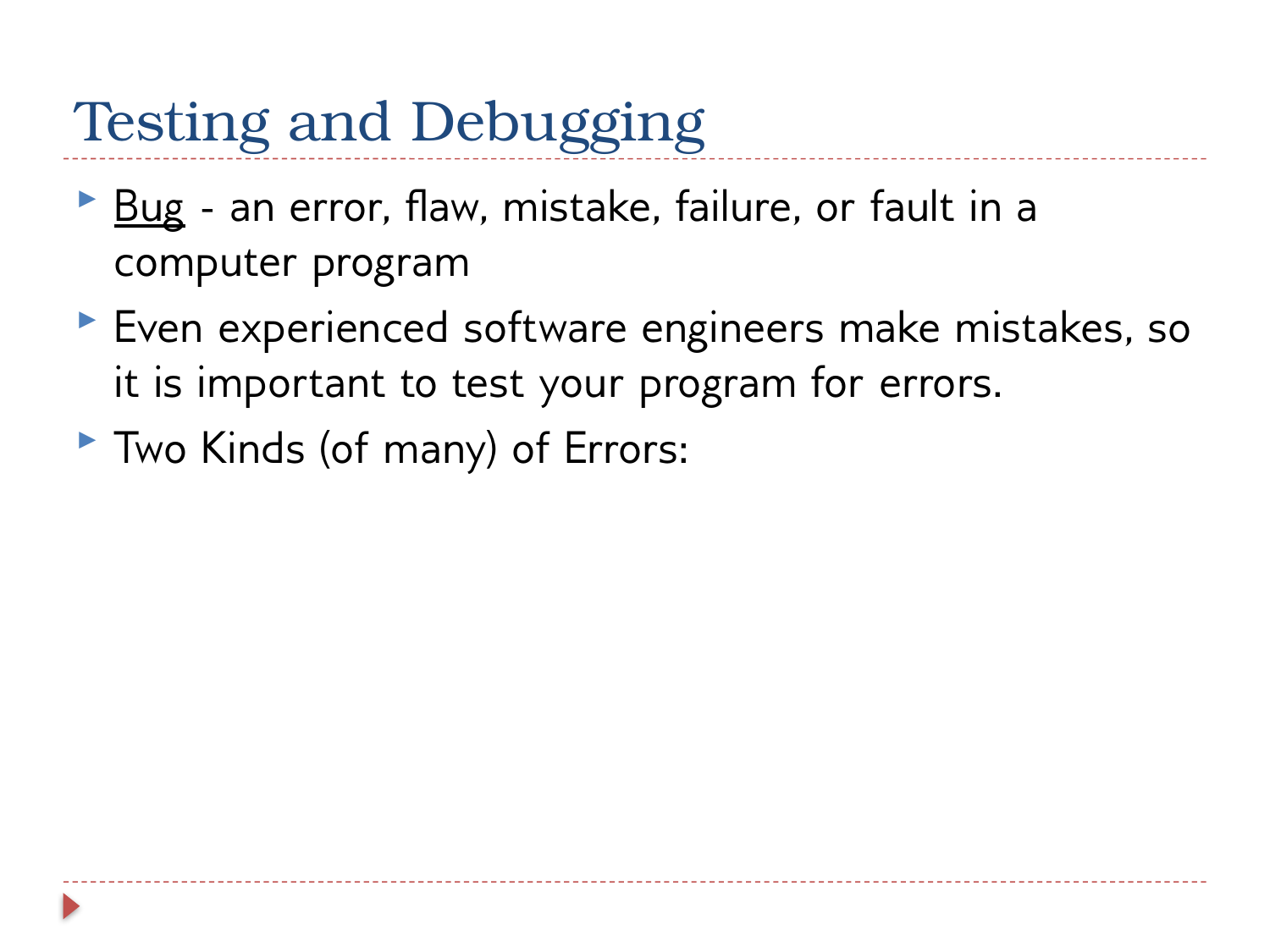

# Testing and Debugging
Bug - an error, flaw, mistake, failure, or fault in a computer program
Even experienced software engineers make mistakes, so it is important to test your program for errors.
Two Kinds (of many) of Errors: